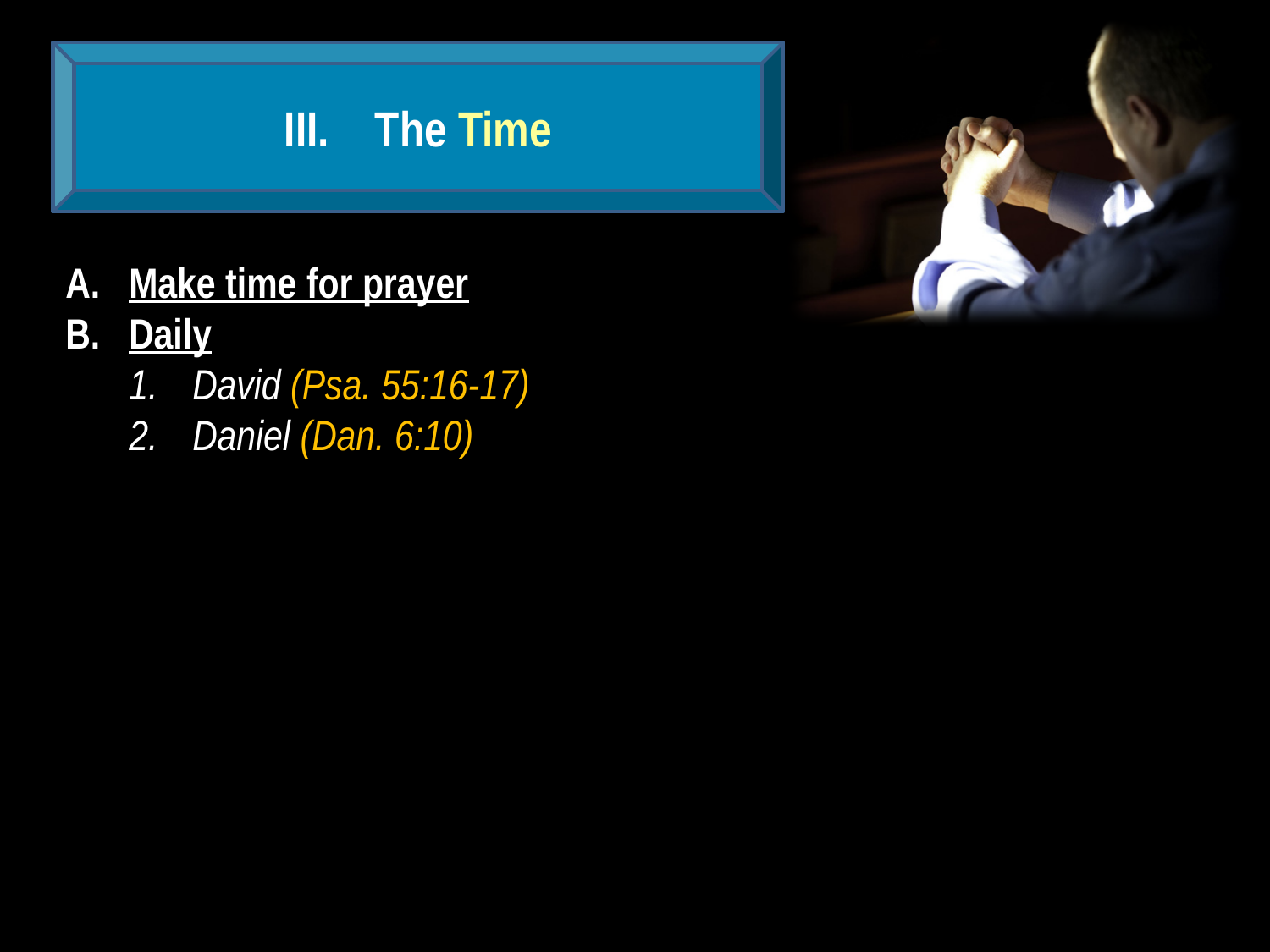

The Time
Make time for prayer
Daily
David (Psa. 55:16-17)
Daniel (Dan. 6:10)